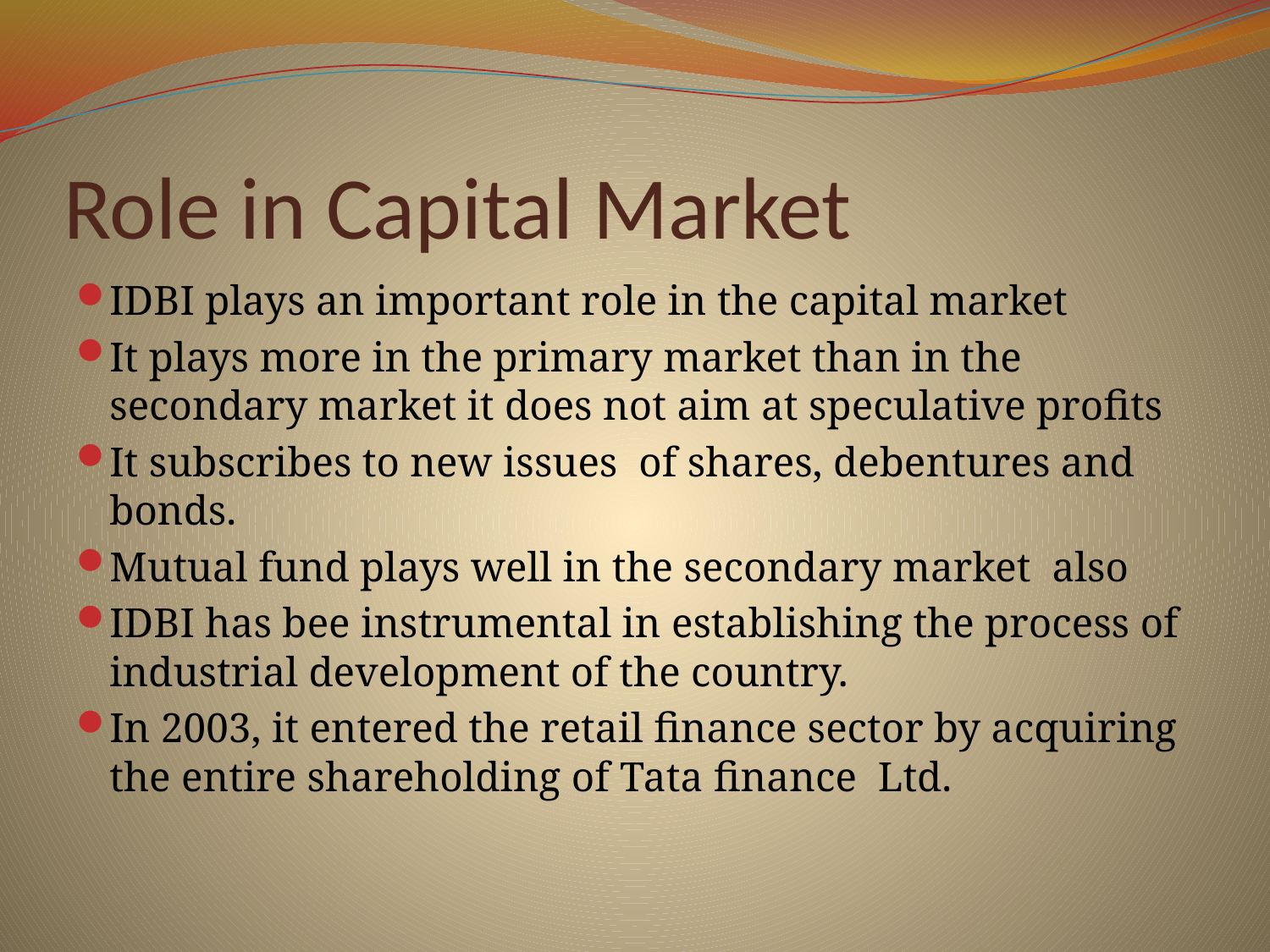

# Role in Capital Market
IDBI plays an important role in the capital market
It plays more in the primary market than in the secondary market it does not aim at speculative profits
It subscribes to new issues  of shares, debentures and bonds.
Mutual fund plays well in the secondary market  also
IDBI has bee instrumental in establishing the process of industrial development of the country.
In 2003, it entered the retail finance sector by acquiring the entire shareholding of Tata finance  Ltd.